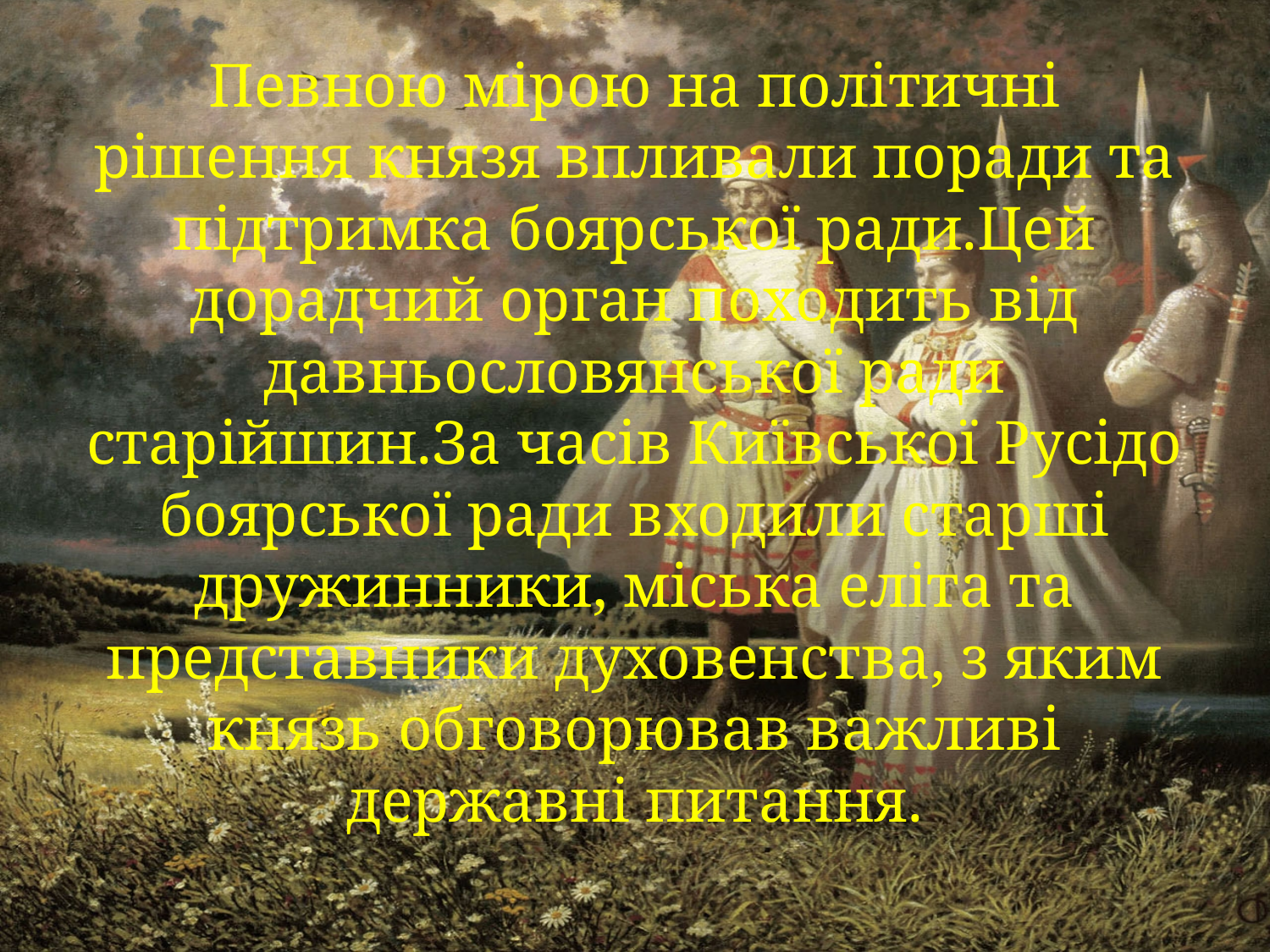

# Певною мірою на політичні рішення князя впливали поради та підтримка боярської ради.Цей дорадчий орган походить від давньословянської ради старійшин.За часів Київської Русідо боярської ради входили старші дружинники, міська еліта та представники духовенства, з яким князь обговорював важливі державні питання.